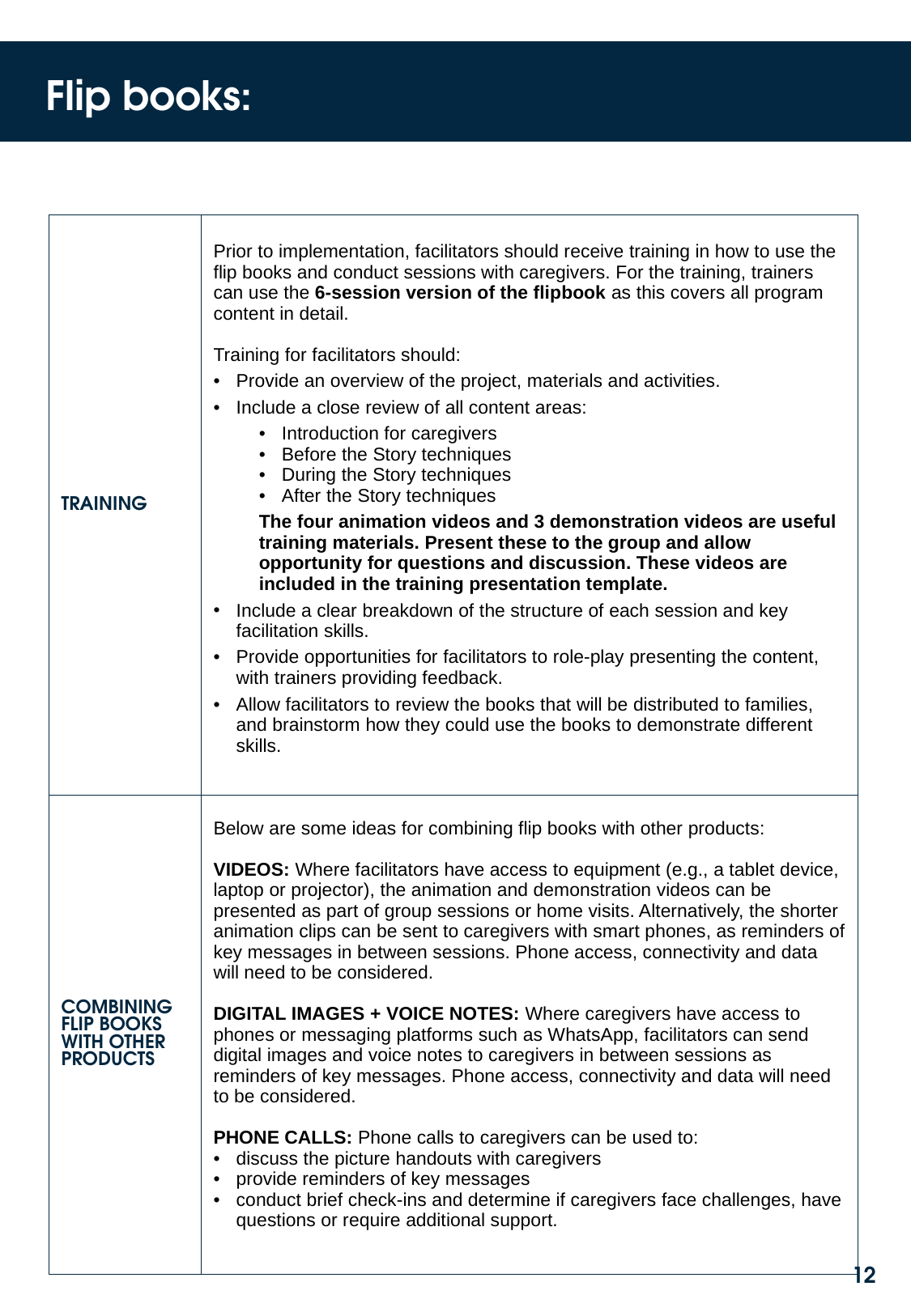

Flip books:
| TRAINING | Prior to implementation, facilitators should receive training in how to use the flip books and conduct sessions with caregivers. For the training, trainers can use the 6-session version of the flipbook as this covers all program content in detail. Training for facilitators should: Provide an overview of the project, materials and activities. Include a close review of all content areas: Introduction for caregivers Before the Story techniques During the Story techniques After the Story techniques The four animation videos and 3 demonstration videos are useful training materials. Present these to the group and allow opportunity for questions and discussion. These videos are included in the training presentation template. Include a clear breakdown of the structure of each session and key facilitation skills. Provide opportunities for facilitators to role-play presenting the content, with trainers providing feedback. Allow facilitators to review the books that will be distributed to families, and brainstorm how they could use the books to demonstrate different skills. |
| --- | --- |
| COMBINING FLIP BOOKS WITH OTHER PRODUCTS | Below are some ideas for combining flip books with other products: VIDEOS: Where facilitators have access to equipment (e.g., a tablet device, laptop or projector), the animation and demonstration videos can be presented as part of group sessions or home visits. Alternatively, the shorter animation clips can be sent to caregivers with smart phones, as reminders of key messages in between sessions. Phone access, connectivity and data will need to be considered. DIGITAL IMAGES + VOICE NOTES: Where caregivers have access to phones or messaging platforms such as WhatsApp, facilitators can send digital images and voice notes to caregivers in between sessions as reminders of key messages. Phone access, connectivity and data will need to be considered. PHONE CALLS: Phone calls to caregivers can be used to: discuss the picture handouts with caregivers provide reminders of key messages conduct brief check-ins and determine if caregivers face challenges, have questions or require additional support. |

12